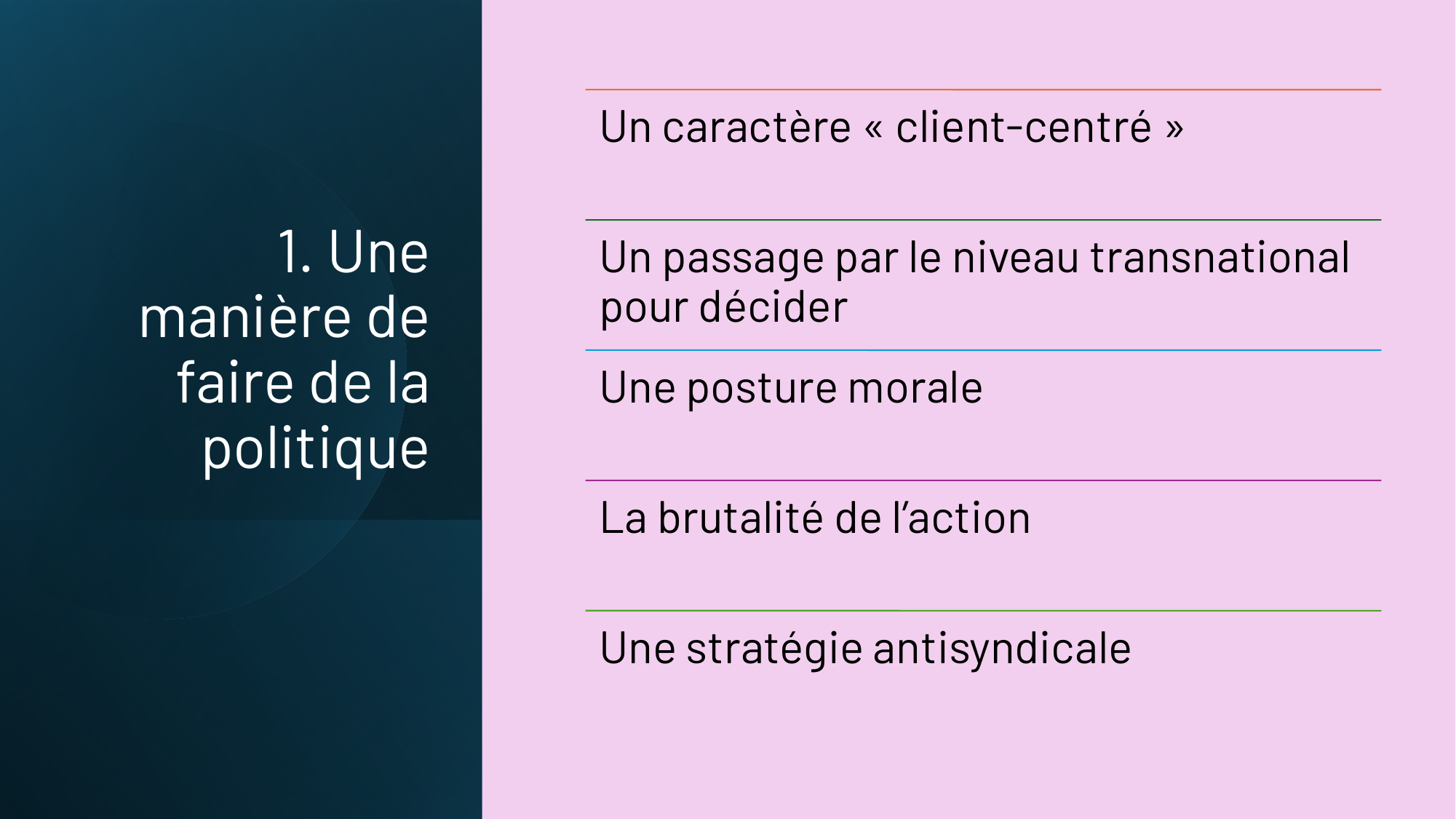

Un caractère « client-centré »
Un passage par le niveau transnational pour décider
Une posture morale
La brutalité de l’action
Une stratégie antisyndicale

# 1. Une manière de faire de la politique